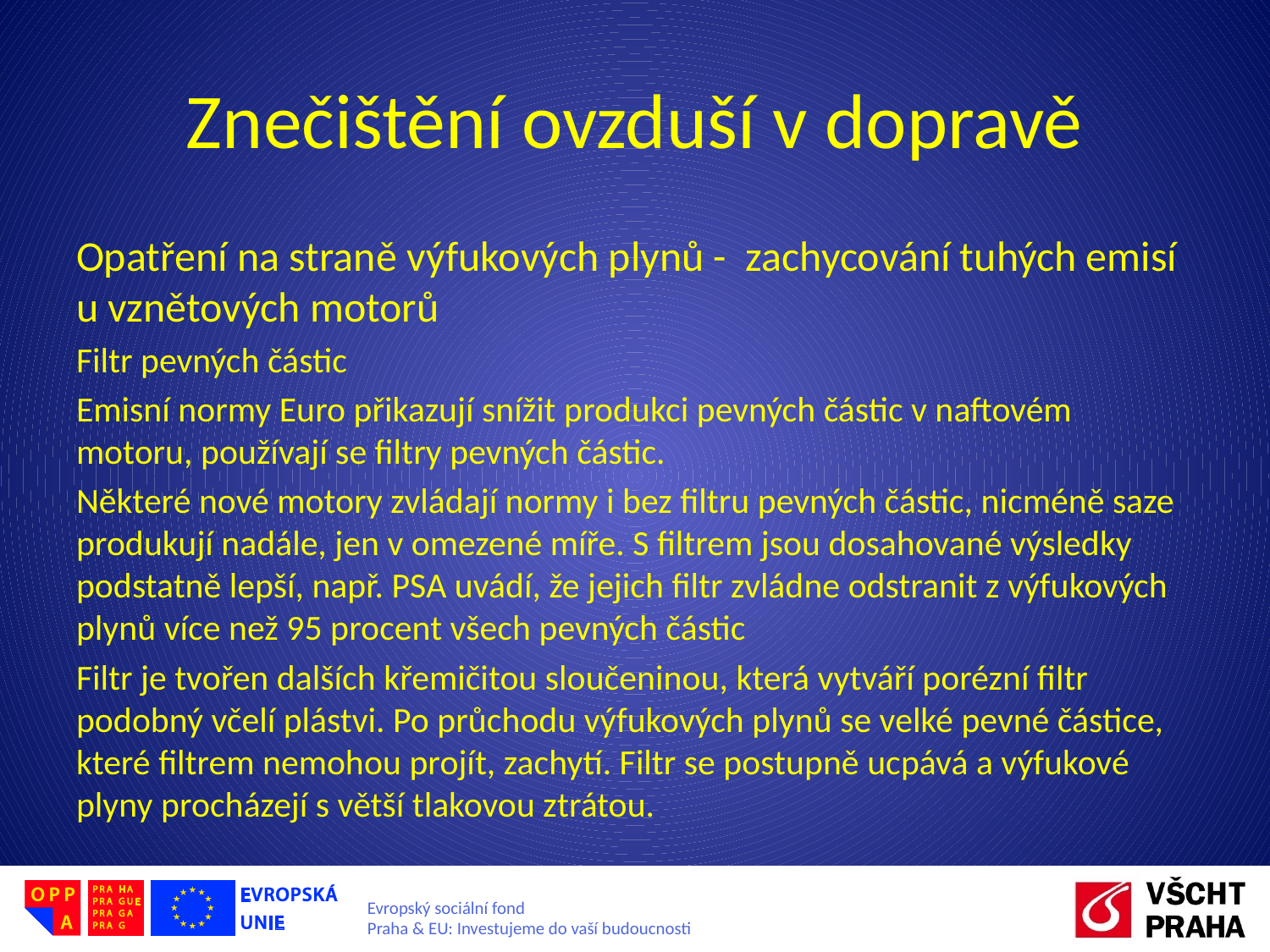

# Znečištění ovzduší v dopravě
Opatření na straně výfukových plynů -  zachycování tuhých emisí u vznětových motorů
Filtr pevných částic
Emisní normy Euro přikazují snížit produkci pevných částic v naftovém motoru, používají se filtry pevných částic.
Některé nové motory zvládají normy i bez filtru pevných částic, nicméně saze produkují nadále, jen v omezené míře. S filtrem jsou dosahované výsledky podstatně lepší, např. PSA uvádí, že jejich filtr zvládne odstranit z výfukových plynů více než 95 procent všech pevných částic
Filtr je tvořen dalších křemičitou sloučeninou, která vytváří porézní filtr podobný včelí plástvi. Po průchodu výfukových plynů se velké pevné částice, které filtrem nemohou projít, zachytí. Filtr se postupně ucpává a výfukové plyny procházejí s větší tlakovou ztrátou.